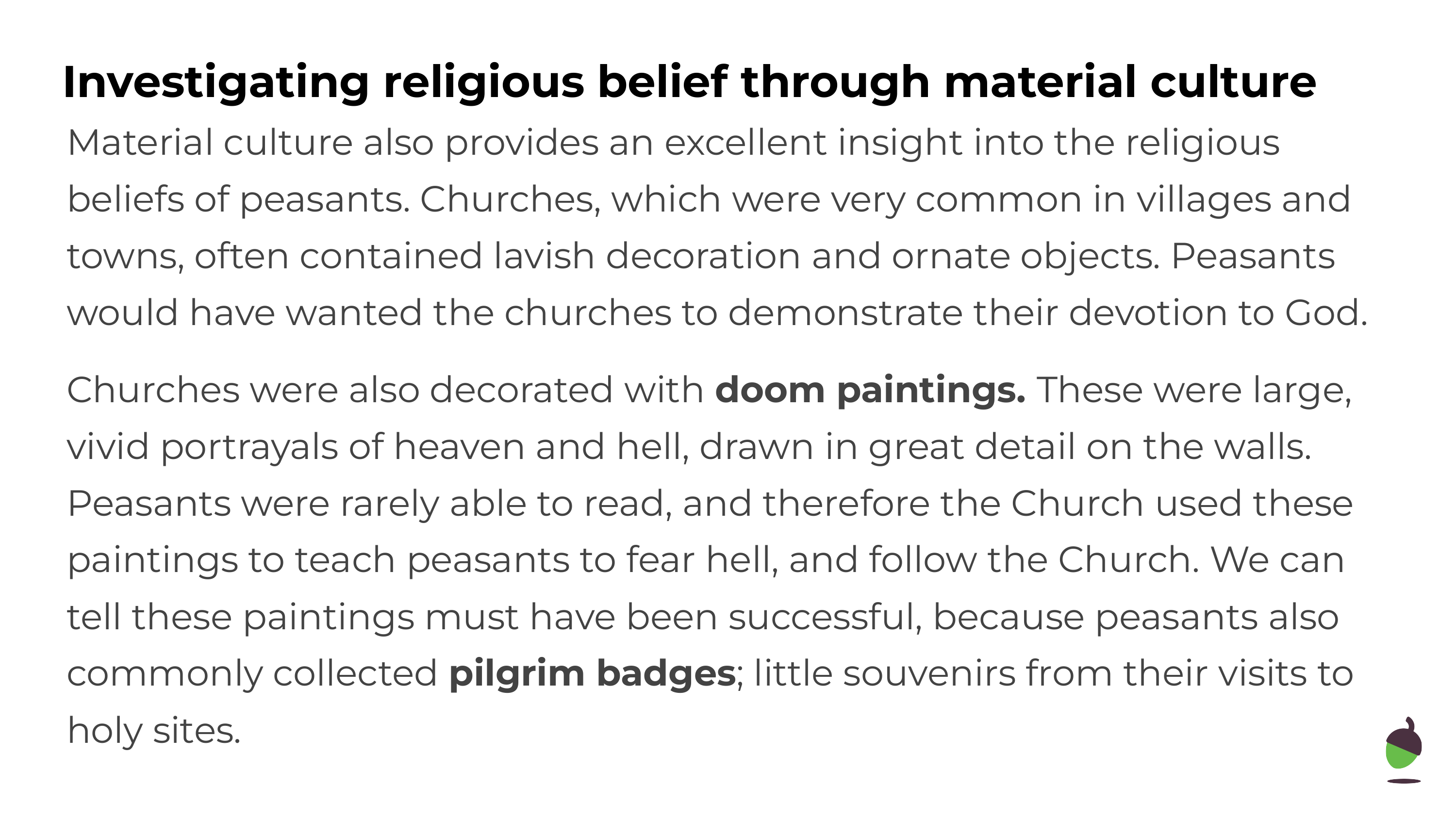

Investigating religious belief through material culture
Material culture also provides an excellent insight into the religious beliefs of peasants. Churches, which were very common in villages and towns, often contained lavish decoration and ornate objects. Peasants would have wanted the churches to demonstrate their devotion to God.
Churches were also decorated with doom paintings. These were large, vivid portrayals of heaven and hell, drawn in great detail on the walls. Peasants were rarely able to read, and therefore the Church used these paintings to teach peasants to fear hell, and follow the Church. We can tell these paintings must have been successful, because peasants also commonly collected pilgrim badges; little souvenirs from their visits to holy sites.

4